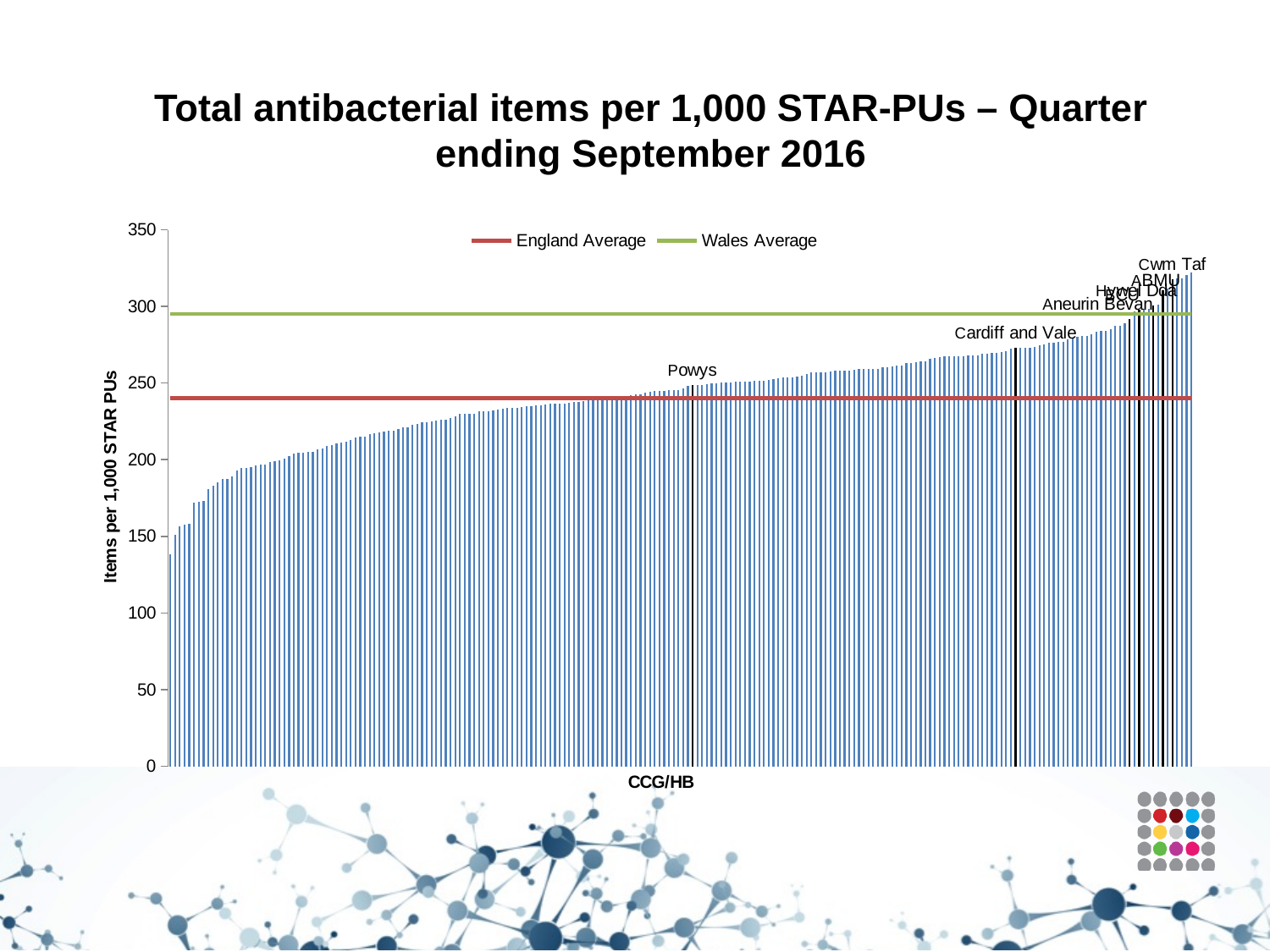

# Total antibacterial items per 1,000 STAR-PUs – Quarter ending September 2016

### Chart

| Category | CCG/HB | England Average | Wales Average |
|---|---|---|---|
| CAMDEN CCG | 138.27417198871152 | 240.28634881315747 | 295.01 |
| HARINGEY CCG | 150.7651818532648 | 240.28634881315747 | 295.01 |
| WEST LONDON (K&C & QPP) CCG | 156.49975273979908 | 240.28634881315747 | 295.01 |
| CENTRAL LONDON (WESTMINSTER) CCG | 157.45556488989155 | 240.28634881315747 | 295.01 |
| CITY AND HACKNEY CCG | 158.02129173364253 | 240.28634881315747 | 295.01 |
| LAMBETH CCG | 172.02982413652632 | 240.28634881315747 | 295.01 |
| SOUTHWARK CCG | 172.80695682814948 | 240.28634881315747 | 295.01 |
| BRENT CCG | 172.9004031912156 | 240.28634881315747 | 295.01 |
| HOUNSLOW CCG | 180.84840883348872 | 240.28634881315747 | 295.01 |
| ISLINGTON CCG | 183.02761373758702 | 240.28634881315747 | 295.01 |
| EALING CCG | 185.3522810890385 | 240.28634881315747 | 295.01 |
| RICHMOND CCG | 187.17587693599307 | 240.28634881315747 | 295.01 |
| HAMMERSMITH AND FULHAM CCG | 187.3014668929773 | 240.28634881315747 | 295.01 |
| BARNET CCG | 188.95142835219826 | 240.28634881315747 | 295.01 |
| BRIGHTON & HOVE CCG | 192.80211917303754 | 240.28634881315747 | 295.01 |
| WANDSWORTH CCG | 194.48232187817828 | 240.28634881315747 | 295.01 |
| BATH AND NORTH EAST SOMERSET CCG | 194.5182035516113 | 240.28634881315747 | 295.01 |
| HORSHAM AND MID SUSSEX CCG | 195.34001225535434 | 240.28634881315747 | 295.01 |
| BROMLEY CCG | 196.18864252737927 | 240.28634881315747 | 295.01 |
| KINGSTON CCG | 196.72572617190403 | 240.28634881315747 | 295.01 |
| TOWER HAMLETS CCG | 197.01119600211427 | 240.28634881315747 | 295.01 |
| OXFORDSHIRE CCG | 198.74081211564732 | 240.28634881315747 | 295.01 |
| RUSHCLIFFE CCG | 199.09916152726692 | 240.28634881315747 | 295.01 |
| WALTHAM FOREST CCG | 199.48292895726632 | 240.28634881315747 | 295.01 |
| ENFIELD CCG | 200.87237039393165 | 240.28634881315747 | 295.01 |
| SOUTHERN DERBYSHIRE CCG | 202.27598161127435 | 240.28634881315747 | 295.01 |
| MERTON CCG | 204.11330007029815 | 240.28634881315747 | 295.01 |
| LEWISHAM CCG | 204.49002183578764 | 240.28634881315747 | 295.01 |
| NEWBURY AND DISTRICT CCG | 204.5815273792828 | 240.28634881315747 | 295.01 |
| NEWHAM CCG | 205.09611857861208 | 240.28634881315747 | 295.01 |
| EREWASH CCG | 205.10552255781622 | 240.28634881315747 | 295.01 |
| HILLINGDON CCG | 206.68507161253265 | 240.28634881315747 | 295.01 |
| SOUTH EASTERN HAMPSHIRE CCG | 207.32858422143875 | 240.28634881315747 | 295.01 |
| GREENWICH CCG | 209.10325996024432 | 240.28634881315747 | 295.01 |
| CROYDON CCG | 209.64071186061258 | 240.28634881315747 | 295.01 |
| GUILDFORD AND WAVERLEY CCG | 210.59730558038564 | 240.28634881315747 | 295.01 |
| CRAWLEY CCG | 211.45299145299572 | 240.28634881315747 | 295.01 |
| NOTTINGHAM WEST CCG | 211.6847775782595 | 240.28634881315747 | 295.01 |
| SOUTHAMPTON CCG | 212.94380421228598 | 240.28634881315747 | 295.01 |
| BRISTOL CCG | 214.40657115279066 | 240.28634881315747 | 295.01 |
| HARROGATE AND RURAL DISTRICT CCG | 214.85416777346865 | 240.28634881315747 | 295.01 |
| WOKINGHAM CCG | 214.9392279951917 | 240.28634881315747 | 295.01 |
| SOUTH GLOUCESTERSHIRE CCG | 216.69534595222152 | 240.28634881315747 | 295.01 |
| FAREHAM AND GOSPORT CCG | 217.51436154130332 | 240.28634881315747 | 295.01 |
| BARKING & DAGENHAM CCG | 217.9122993114133 | 240.28634881315747 | 295.01 |
| EAST SURREY CCG | 218.54789264452648 | 240.28634881315747 | 295.01 |
| WEST HAMPSHIRE CCG | 219.02668413769464 | 240.28634881315747 | 295.01 |
| SOUTH READING CCG | 219.05567300915916 | 240.28634881315747 | 295.01 |
| VALE OF YORK CCG | 219.94737212128518 | 240.28634881315747 | 295.01 |
| NOTTINGHAM CITY CCG | 220.92837177545007 | 240.28634881315747 | 295.01 |
| NORTH HAMPSHIRE CCG | 220.99674188488 | 240.28634881315747 | 295.01 |
| COVENTRY AND RUGBY CCG | 222.87289396827293 | 240.28634881315747 | 295.01 |
| NORTH WEST SURREY CCG | 223.51296588540146 | 240.28634881315747 | 295.01 |
| REDBRIDGE CCG | 224.3945322173246 | 240.28634881315747 | 295.01 |
| LEEDS WEST CCG | 224.48327943964077 | 240.28634881315747 | 295.01 |
| GLOUCESTERSHIRE CCG | 224.82897427968467 | 240.28634881315747 | 295.01 |
| SURREY HEATH CCG | 225.62885795317627 | 240.28634881315747 | 295.01 |
| SOMERSET CCG | 225.85809138811877 | 240.28634881315747 | 295.01 |
| MEDWAY CCG | 225.96663744428847 | 240.28634881315747 | 295.01 |
| DORSET CCG | 227.12693193308021 | 240.28634881315747 | 295.01 |
| SOUTH NORFOLK CCG | 228.4470351180196 | 240.28634881315747 | 295.01 |
| NORTH & WEST READING CCG | 229.70008512867452 | 240.28634881315747 | 295.01 |
| COASTAL WEST SUSSEX CCG | 229.70461388233377 | 240.28634881315747 | 295.01 |
| HAMBLETON, RICHMONDSHIRE AND WHITBY CCG | 230.088290769391 | 240.28634881315747 | 295.01 |
| HARROW CCG | 230.17474073021612 | 240.28634881315747 | 295.01 |
| EAST LEICESTERSHIRE AND RUTLAND CCG | 231.37469772244592 | 240.28634881315747 | 295.01 |
| WINDSOR, ASCOT AND MAIDENHEAD CCG | 231.50427951694218 | 240.28634881315747 | 295.01 |
| SURREY DOWNS CCG | 231.57404586296298 | 240.28634881315747 | 295.01 |
| BRACKNELL AND ASCOT CCG | 232.39971703304002 | 240.28634881315747 | 295.01 |
| WOLVERHAMPTON CCG | 232.5838211814796 | 240.28634881315747 | 295.01 |
| EASTERN CHESHIRE CCG | 233.04203421600002 | 240.28634881315747 | 295.01 |
| NORTH EAST HAMPSHIRE AND FARNHAM CCG | 233.58830825991762 | 240.28634881315747 | 295.01 |
| SOUTH WARWICKSHIRE CCG | 233.70028033839517 | 240.28634881315747 | 295.01 |
| CORBY CCG | 234.06916850625458 | 240.28634881315747 | 295.01 |
| LEICESTER CITY CCG | 234.20209168520825 | 240.28634881315747 | 295.01 |
| HERTS VALLEYS CCG | 234.71972509609034 | 240.28634881315747 | 295.01 |
| NOTTINGHAM NORTH & EAST CCG | 234.96379318297122 | 240.28634881315747 | 295.01 |
| EASTBOURNE, HAILSHAM AND SEAFORD CCG | 235.34876650084792 | 240.28634881315747 | 295.01 |
| NORTH SOMERSET CCG | 235.65730521254508 | 240.28634881315747 | 295.01 |
| HEREFORDSHIRE CCG | 236.19045894485112 | 240.28634881315747 | 295.01 |
| IPSWICH AND EAST SUFFOLK CCG | 236.61463092373072 | 240.28634881315747 | 295.01 |
| HIGH WEALD LEWES HAVENS CCG | 236.6262392431181 | 240.28634881315747 | 295.01 |
| SHROPSHIRE CCG | 236.65409095152583 | 240.28634881315747 | 295.01 |
| WEST LEICESTERSHIRE CCG | 236.66235579189882 | 240.28634881315747 | 295.01 |
| LEEDS NORTH CCG | 237.27379191848388 | 240.28634881315747 | 295.01 |
| NORTH, EAST, WEST DEVON CCG | 237.40043399489878 | 240.28634881315747 | 295.01 |
| SUTTON CCG | 237.84279450955592 | 240.28634881315747 | 295.01 |
| BIRMINGHAM CROSSCITY CCG | 238.08551655701248 | 240.28634881315747 | 295.01 |
| WEST CHESHIRE CCG | 238.88435992355699 | 240.28634881315747 | 295.01 |
| WILTSHIRE CCG | 239.8568781547505 | 240.28634881315747 | 295.01 |
| HAVERING CCG | 239.86789977444718 | 240.28634881315747 | 295.01 |
| CENTRAL MANCHESTER CCG | 240.2593941547458 | 240.28634881315747 | 295.01 |
| SOUTH DEVON AND TORBAY CCG | 240.60537424070634 | 240.28634881315747 | 295.01 |
| PORTSMOUTH CCG | 240.67076634313798 | 240.28634881315747 | 295.01 |
| THANET CCG | 241.07384127356917 | 240.28634881315747 | 295.01 |
| SWINDON CCG | 241.33926227617312 | 240.28634881315747 | 295.01 |
| TELFORD & WREKIN CCG | 241.62294508569752 | 240.28634881315747 | 295.01 |
| AIREDALE, WHARFEDALE AND CRAVEN CCG | 241.82045838097116 | 240.28634881315747 | 295.01 |
| BASSETLAW CCG | 242.3812256486177 | 240.28634881315747 | 295.01 |
| VALE ROYAL CCG | 242.51196212985113 | 240.28634881315747 | 295.01 |
| TRAFFORD CCG | 243.9154713346077 | 240.28634881315747 | 295.01 |
| AYLESBURY VALE CCG | 244.41159228200738 | 240.28634881315747 | 295.01 |
| KERNOW CCG | 244.5859493557932 | 240.28634881315747 | 295.01 |
| LINCOLNSHIRE WEST CCG | 244.8085803664532 | 240.28634881315747 | 295.01 |
| CHILTERN CCG | 244.9283590018698 | 240.28634881315747 | 295.01 |
| SOLIHULL CCG | 245.30352981299643 | 240.28634881315747 | 295.01 |
| WEST LANCASHIRE CCG | 245.47109835509363 | 240.28634881315747 | 295.01 |
| SANDWELL AND WEST BIRMINGHAM CCG | 245.67188788128607 | 240.28634881315747 | 295.01 |
| BEDFORDSHIRE CCG | 246.3062322608893 | 240.28634881315747 | 295.01 |
| HASTINGS & ROTHER CCG | 247.92690622416958 | 240.28634881315747 | 295.01 |
| Powys Teaching | 248.48000000000027 | 240.28634881315747 | 295.01 |
| WARRINGTON CCG | 248.77528576665117 | 240.28634881315747 | 295.01 |
| SOUTH CHESHIRE CCG | 248.94094434880165 | 240.28634881315747 | 295.01 |
| LANCASHIRE NORTH CCG | 249.09070869613132 | 240.28634881315747 | 295.01 |
| CASTLE POINT AND ROCHFORD CCG | 249.9078239067916 | 240.28634881315747 | 295.01 |
| SHEFFIELD CCG | 249.99533990717285 | 240.28634881315747 | 295.01 |
| SOUTHEND CCG | 250.16628342296798 | 240.28634881315747 | 295.01 |
| FYLDE & WYRE CCG | 250.34818941504184 | 240.28634881315747 | 295.01 |
| CAMBRIDGESHIRE AND PETERBOROUGH CCG | 250.35254337647197 | 240.28634881315747 | 295.01 |
| DARTFORD, GRAVESHAM AND SWANLEY CCG | 250.6350319729254 | 240.28634881315747 | 295.01 |
| MID ESSEX CCG | 251.01923811950562 | 240.28634881315747 | 295.01 |
| THURROCK CCG | 251.06387540062815 | 240.28634881315747 | 295.01 |
| BARNSLEY CCG | 251.16955017300714 | 240.28634881315747 | 295.01 |
| WEST KENT CCG | 251.44614082822127 | 240.28634881315747 | 295.01 |
| WYRE FOREST CCG | 251.44763528408922 | 240.28634881315747 | 295.01 |
| EAST RIDING OF YORKSHIRE CCG | 251.53686822254932 | 240.28634881315747 | 295.01 |
| WARWICKSHIRE NORTH CCG | 251.93842004719906 | 240.28634881315747 | 295.01 |
| HULL CCG | 252.39407057588875 | 240.28634881315747 | 295.01 |
| SE STAFFS & SEISDON PENINSULAR CCG | 252.9167300593356 | 240.28634881315747 | 295.01 |
| ISLE OF WIGHT CCG | 253.40116611409627 | 240.28634881315747 | 295.01 |
| SOUTH WEST LINCOLNSHIRE CCG | 253.4309358740979 | 240.28634881315747 | 295.01 |
| TAMESIDE AND GLOSSOP CCG | 253.8720390289778 | 240.28634881315747 | 295.01 |
| NORTH EAST LINCOLNSHIRE CCG | 254.12592800841563 | 240.28634881315747 | 295.01 |
| NEWARK & SHERWOOD CCG | 254.85401984754787 | 240.28634881315747 | 295.01 |
| CHORLEY AND SOUTH RIBBLE CCG | 255.8479960183876 | 240.28634881315747 | 295.01 |
| DUDLEY CCG | 256.73535815610006 | 240.28634881315747 | 295.01 |
| NORTH NORFOLK CCG | 256.8744250016263 | 240.28634881315747 | 295.01 |
| NORTH LINCOLNSHIRE CCG | 257.1118525805503 | 240.28634881315747 | 295.01 |
| WEST SUFFOLK CCG | 257.19695130831593 | 240.28634881315747 | 295.01 |
| SOUTHPORT AND FORMBY CCG | 257.49429673012526 | 240.28634881315747 | 295.01 |
| SOUTH WORCESTERSHIRE CCG | 257.8120588600663 | 240.28634881315747 | 295.01 |
| BRADFORD CITY CCG | 258.0000660480169 | 240.28634881315747 | 295.01 |
| WEST ESSEX CCG | 258.09050235296843 | 240.28634881315747 | 295.01 |
| NENE CCG | 258.2351188057113 | 240.28634881315747 | 295.01 |
| LEEDS SOUTH AND EAST CCG | 258.84139580826957 | 240.28634881315747 | 295.01 |
| WIGAN BOROUGH CCG | 258.95625783466386 | 240.28634881315747 | 295.01 |
| NORWICH CCG | 259.1454297770542 | 240.28634881315747 | 295.01 |
| MILTON KEYNES CCG | 259.16575481523466 | 240.28634881315747 | 295.01 |
| SOUTH KENT COAST CCG | 259.2023643543527 | 240.28634881315747 | 295.01 |
| NORTH DERBYSHIRE CCG | 259.39009148041004 | 240.28634881315747 | 295.01 |
| ASHFORD CCG | 260.0248827639024 | 240.28634881315747 | 295.01 |
| EAST AND NORTH HERTFORDSHIRE CCG | 260.03628767896066 | 240.28634881315747 | 295.01 |
| NORTH STAFFORDSHIRE CCG | 261.0454287472912 | 240.28634881315747 | 295.01 |
| NORTHUMBERLAND CCG | 261.1621532381903 | 240.28634881315747 | 295.01 |
| BASILDON AND BRENTWOOD CCG | 261.31269150137075 | 240.28634881315747 | 295.01 |
| BURY CCG | 262.816730146809 | 240.28634881315747 | 295.01 |
| LIVERPOOL CCG | 262.9237227221692 | 240.28634881315747 | 295.01 |
| SOUTH LINCOLNSHIRE CCG | 263.5945271065068 | 240.28634881315747 | 295.01 |
| SWALE CCG | 264.3036919476086 | 240.28634881315747 | 295.01 |
| EAST STAFFORDSHIRE CCG | 264.36547447764804 | 240.28634881315747 | 295.01 |
| WIRRAL CCG | 265.94301221166893 | 240.28634881315747 | 295.01 |
| BEXLEY CCG | 266.1654703437858 | 240.28634881315747 | 295.01 |
| GREAT YARMOUTH & WAVENEY CCG | 266.68985194543416 | 240.28634881315747 | 295.01 |
| DARLINGTON CCG | 267.2465948297007 | 240.28634881315747 | 295.01 |
| EAST LANCASHIRE CCG | 267.3227317026731 | 240.28634881315747 | 295.01 |
| DONCASTER CCG | 267.41455632204566 | 240.28634881315747 | 295.01 |
| NORTH KIRKLEES CCG | 267.555990933887 | 240.28634881315747 | 295.01 |
| WAKEFIELD CCG | 267.7639639375787 | 240.28634881315747 | 295.01 |
| CANTERBURY AND COASTAL CCG | 267.80859378096244 | 240.28634881315747 | 295.01 |
| BIRMINGHAM SOUTH AND CENTRAL CCG | 268.1141189493767 | 240.28634881315747 | 295.01 |
| BRADFORD DISTRICTS CCG | 268.20406667097916 | 240.28634881315747 | 295.01 |
| NORTH DURHAM CCG | 269.17133071589666 | 240.28634881315747 | 295.01 |
| GREATER HUDDERSFIELD CCG | 269.42335529230473 | 240.28634881315747 | 295.01 |
| HARDWICK CCG | 269.473719767589 | 240.28634881315747 | 295.01 |
| SLOUGH CCG | 269.6304398781152 | 240.28634881315747 | 295.01 |
| WEST NORFOLK CCG | 270.18675009060894 | 240.28634881315747 | 295.01 |
| BLACKBURN WITH DARWEN CCG | 270.6298762261383 | 240.28634881315747 | 295.01 |
| CANNOCK CHASE CCG | 272.66420290048427 | 240.28634881315747 | 295.01 |
| Cardiff And Vale Uni | 273.0 | 240.28634881315747 | 295.01 |
| LUTON CCG | 273.0174646945773 | 240.28634881315747 | 295.01 |
| NEWCASTLE GATESHEAD CCG | 273.1862827717035 | 240.28634881315747 | 295.01 |
| SOUTH MANCHESTER CCG | 273.27240944394043 | 240.28634881315747 | 295.01 |
| STAFFORD AND SURROUNDS CCG | 273.36634125834894 | 240.28634881315747 | 295.01 |
| WALSALL CCG | 274.9327698809066 | 240.28634881315747 | 295.01 |
| ROTHERHAM CCG | 275.3014099856932 | 240.28634881315747 | 295.01 |
| STOKE ON TRENT CCG | 276.3850747020697 | 240.28634881315747 | 295.01 |
| SOUTH TYNESIDE CCG | 276.601035332414 | 240.28634881315747 | 295.01 |
| SOUTH SEFTON CCG | 276.76329216049453 | 240.28634881315747 | 295.01 |
| LINCOLNSHIRE EAST CCG | 276.9532117687439 | 240.28634881315747 | 295.01 |
| STOCKPORT CCG | 278.432403396687 | 240.28634881315747 | 295.01 |
| NORTH TYNESIDE CCG | 279.58823955507324 | 240.28634881315747 | 295.01 |
| SALFORD CCG | 280.0363066493643 | 240.28634881315747 | 295.01 |
| SCARBOROUGH AND RYEDALE CCG | 280.5755395683437 | 240.28634881315747 | 295.01 |
| CALDERDALE CCG | 280.78344419807826 | 240.28634881315747 | 295.01 |
| CUMBRIA CCG | 281.8318959197438 | 240.28634881315747 | 295.01 |
| NORTH MANCHESTER CCG | 283.31729556516785 | 240.28634881315747 | 295.01 |
| NORTH EAST ESSEX CCG | 283.7846568235243 | 240.28634881315747 | 295.01 |
| GREATER PRESTON CCG | 284.0117973867417 | 240.28634881315747 | 295.01 |
| MANSFIELD & ASHFIELD CCG | 285.39728520231 | 240.28634881315747 | 295.01 |
| REDDITCH AND BROMSGROVE CCG | 287.1572000563393 | 240.28634881315747 | 295.01 |
| HEYWOOD, MIDDLETON & ROCHDALE CCG | 287.46687759541226 | 240.28634881315747 | 295.01 |
| BOLTON CCG | 289.2610636214553 | 240.28634881315747 | 295.01 |
| Aneurin Bevan | 291.75 | 240.28634881315747 | 295.01 |
| HARTLEPOOL AND STOCKTON-ON-TEES CCG | 296.8908844459505 | 240.28634881315747 | 295.01 |
| Betsi Cadwaladr Uni | 297.6400000000004 | 240.28634881315747 | 295.01 |
| DURHAM DALES,EASINGTON & SEDGEFIELD CCG | 298.46190891851387 | 240.28634881315747 | 295.01 |
| HALTON CCG | 298.5448373723644 | 240.28634881315747 | 295.01 |
| Hywel Dda | 300.87 | 240.28634881315747 | 295.01 |
| SUNDERLAND CCG | 300.97603703935425 | 240.28634881315747 | 295.01 |
| Abertawe Bro Morgannwg Uni | 310.39 | 240.28634881315747 | 295.01 |
| BLACKPOOL CCG | 311.43141759336424 | 240.28634881315747 | 295.01 |
| Cwm Taf | 317.8 | 240.28634881315747 | 295.01 |
| OLDHAM CCG | 318.31031419109894 | 240.28634881315747 | 295.01 |
| SOUTH TEES CCG | 318.3150316782766 | 240.28634881315747 | 295.01 |
| ST HELENS CCG | 320.23677527807604 | 240.28634881315747 | 295.01 |
| KNOWSLEY CCG | 322.0357829891803 | 240.28634881315747 | 295.01 |